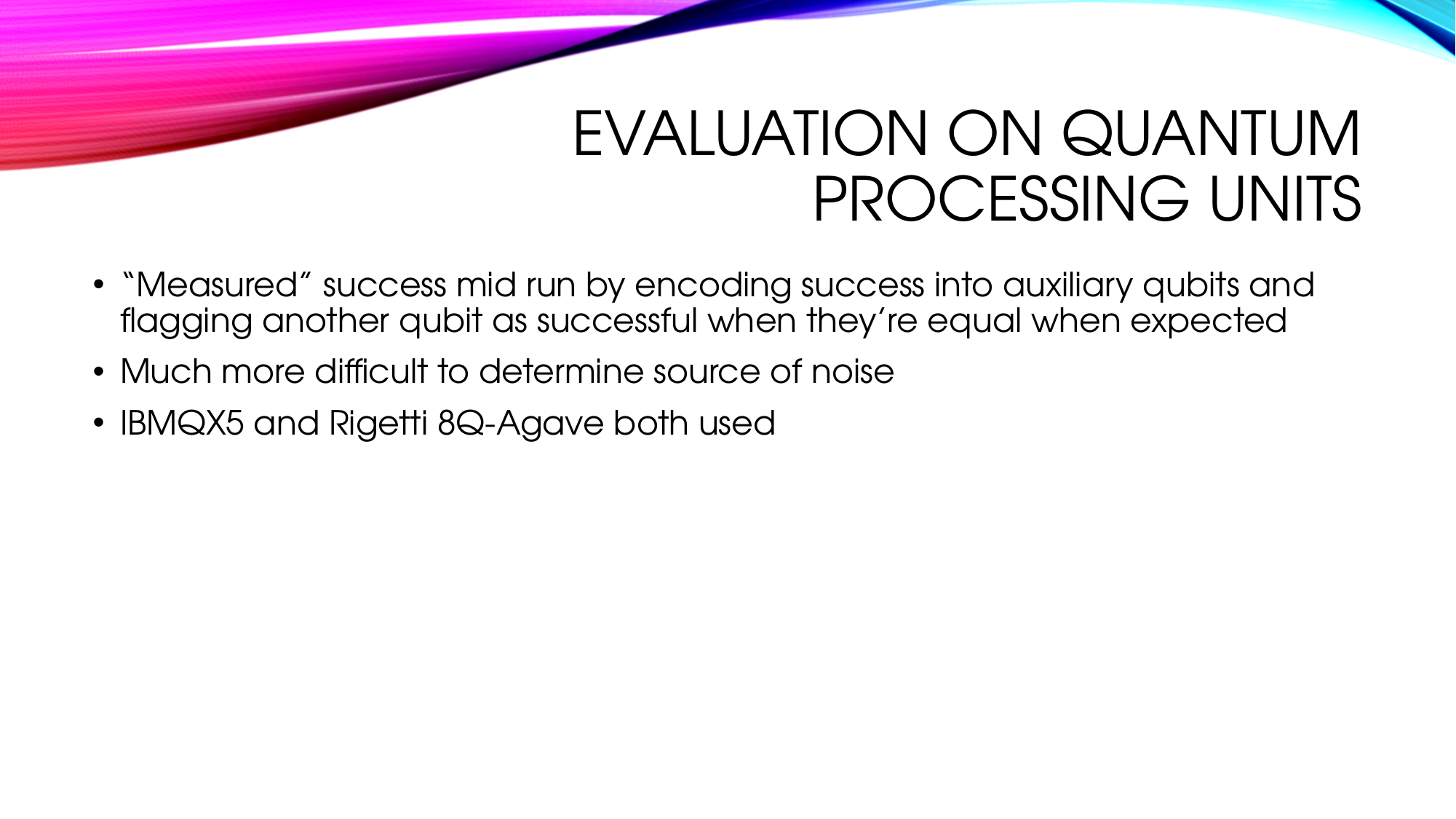

# Evaluation on quantum processing units
“Measured” success mid run by encoding success into auxiliary qubits and flagging another qubit as successful when they’re equal when expected
Much more difficult to determine source of noise
IBMQX5 and Rigetti 8Q-Agave both used